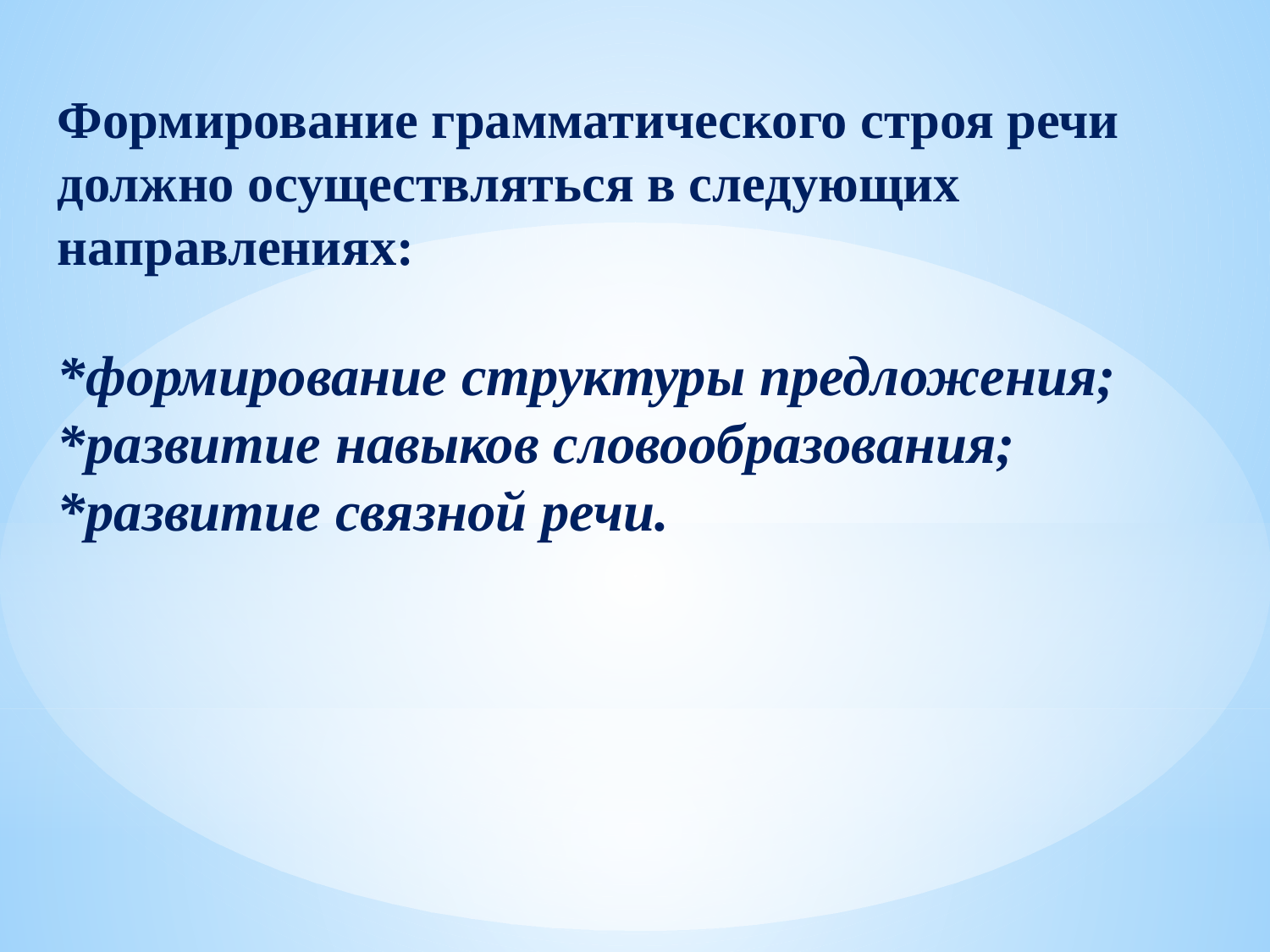

#

Формирование грамматического строя речи должно осуществляться в следующих направлениях:

*формирование структуры предложения;
*развитие навыков словообразования;
*развитие связной речи.